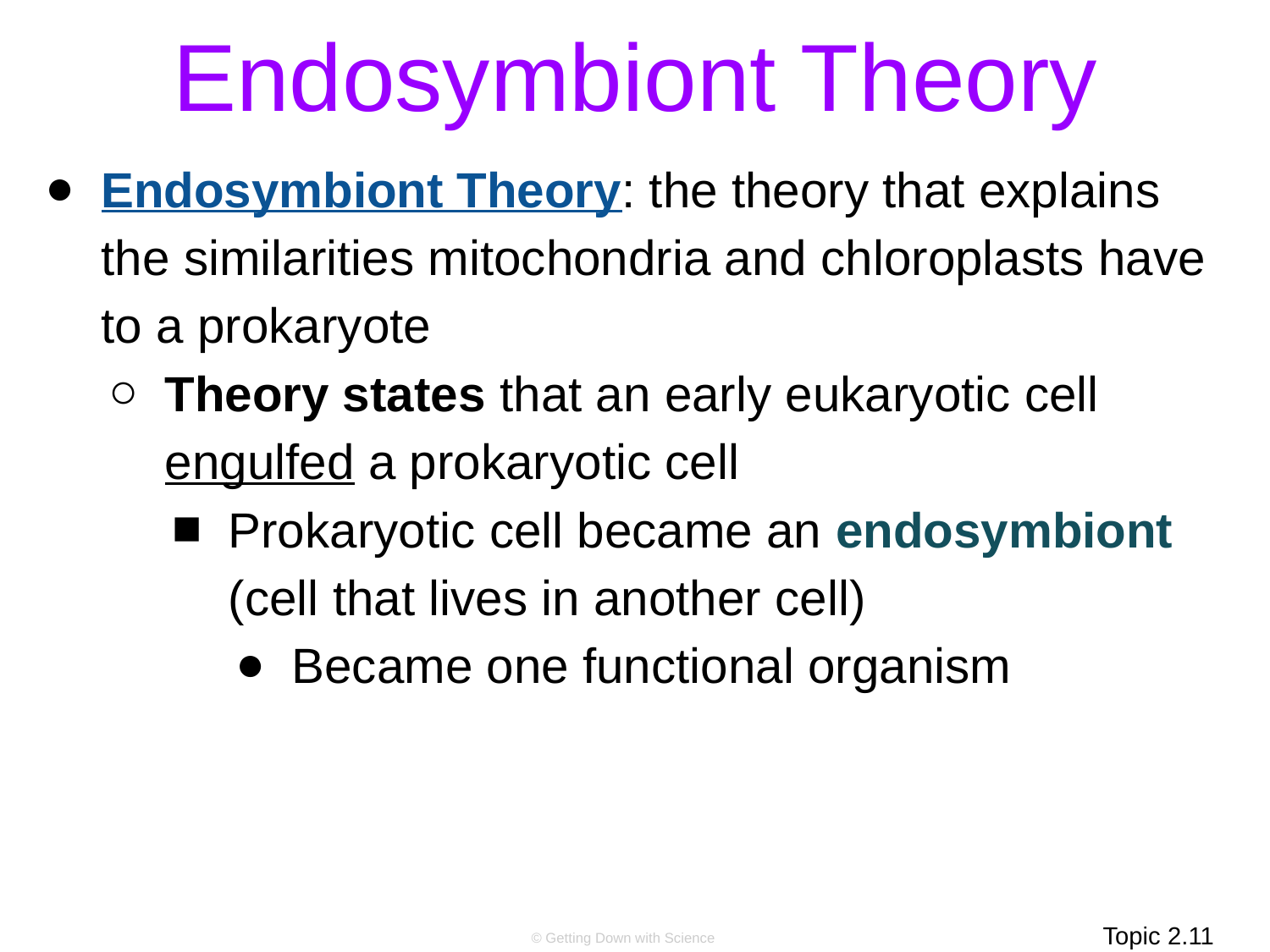

# Endosymbiont Theory
Endosymbiont Theory: the theory that explains the similarities mitochondria and chloroplasts have to a prokaryote
Theory states that an early eukaryotic cell engulfed a prokaryotic cell
Prokaryotic cell became an endosymbiont (cell that lives in another cell)
Became one functional organism
Topic 2.11